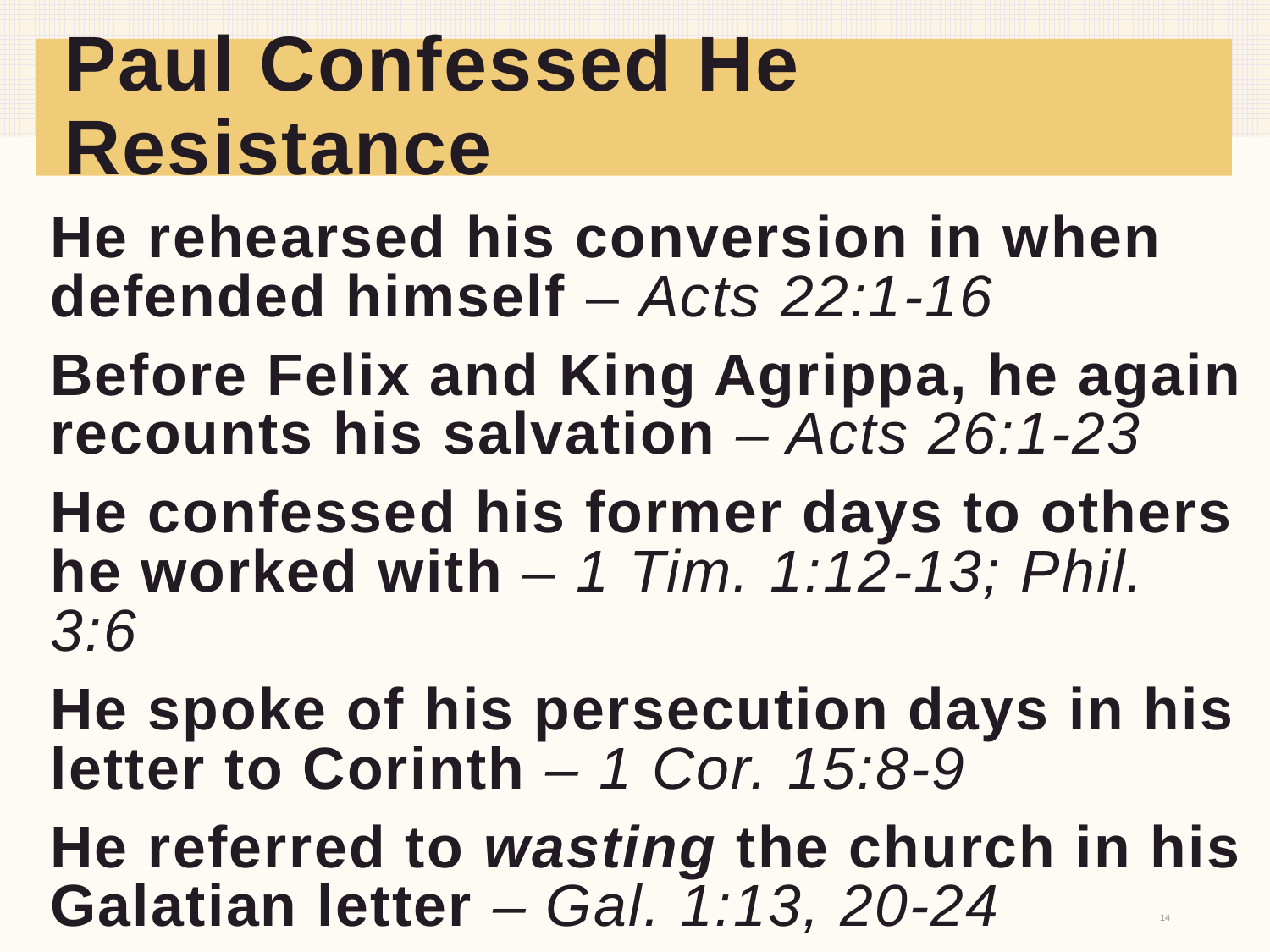

# Paul Confessed He Resistance
He rehearsed his conversion in when defended himself – Acts 22:1-16
Before Felix and King Agrippa, he again recounts his salvation – Acts 26:1-23
He confessed his former days to others he worked with – 1 Tim. 1:12-13; Phil. 3:6
He spoke of his persecution days in his letter to Corinth – 1 Cor. 15:8-9
He referred to wasting the church in his Galatian letter – Gal. 1:13, 20-24
14